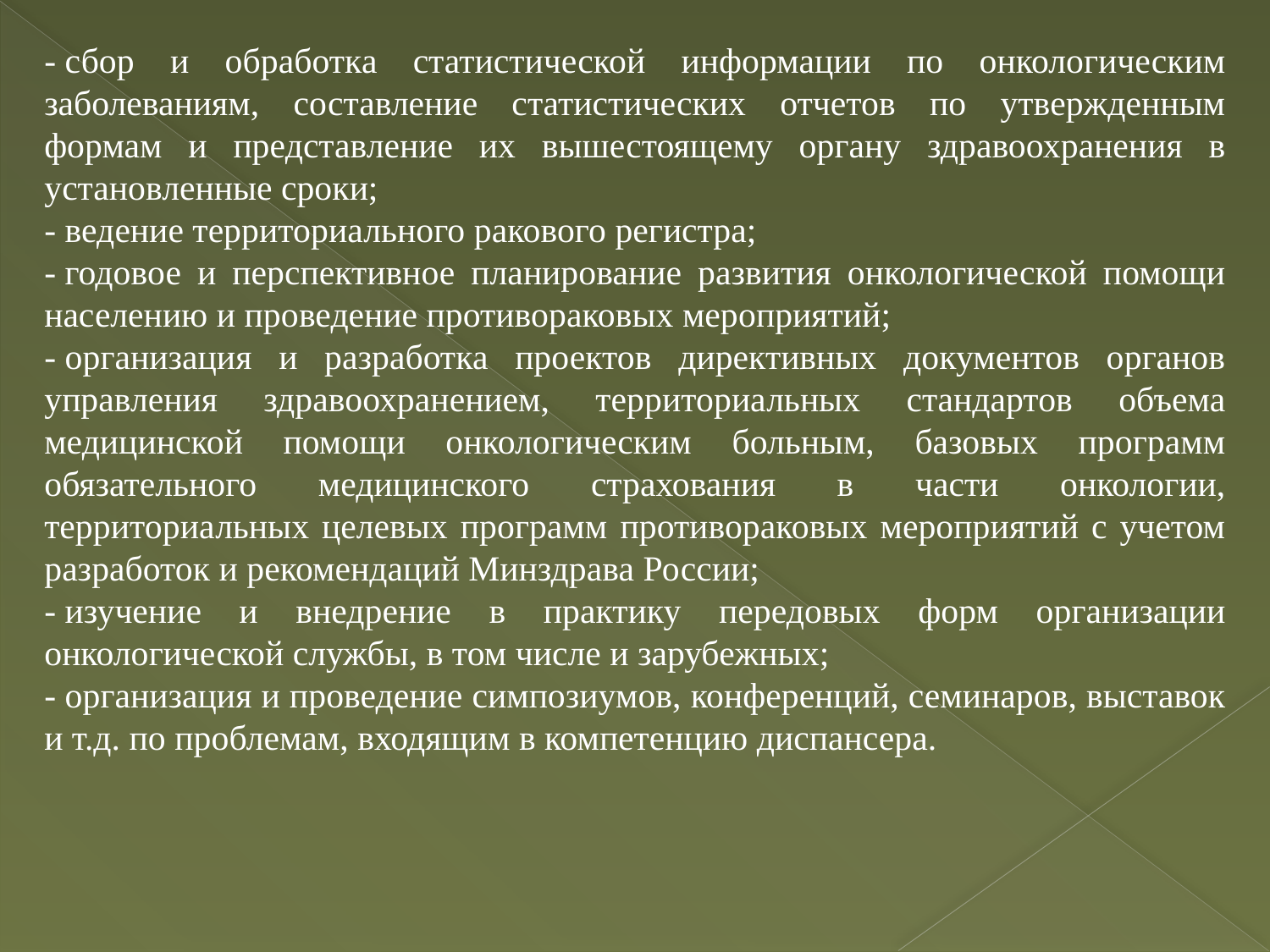

- сбор и обработка статистической информации по онкологическим заболеваниям, составление статистических отчетов по утвержденным формам и представление их вышестоящему органу здравоохранения в установленные сроки;
- ведение территориального ракового регистра;
- годовое и перспективное планирование развития онкологической помощи населению и проведение противораковых мероприятий;
- организация и разработка проектов директивных документов органов управления здравоохранением, территориальных стандартов объема медицинской помощи онкологическим больным, базовых программ обязательного медицинского страхования в части онкологии, территориальных целевых программ противораковых мероприятий с учетом разработок и рекомендаций Минздрава России;
- изучение и внедрение в практику передовых форм организации онкологической службы, в том числе и зарубежных;
- организация и проведение симпозиумов, конференций, семинаров, выставок и т.д. по проблемам, входящим в компетенцию диспансера.